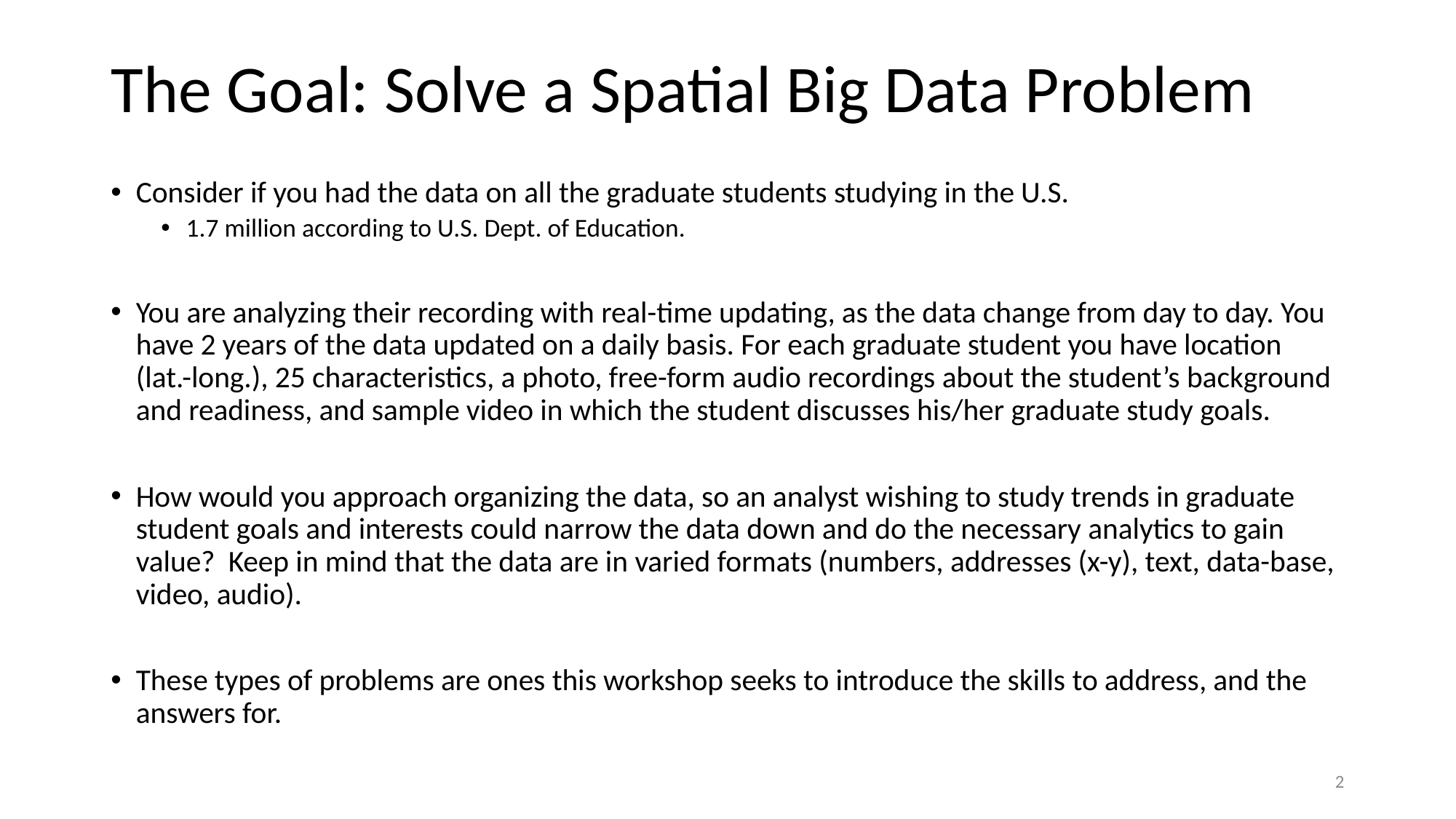

# The Goal: Solve a Spatial Big Data Problem
Consider if you had the data on all the graduate students studying in the U.S.
1.7 million according to U.S. Dept. of Education.

You are analyzing their recording with real-time updating, as the data change from day to day. You have 2 years of the data updated on a daily basis. For each graduate student you have location (lat.-long.), 25 characteristics, a photo, free-form audio recordings about the student’s background and readiness, and sample video in which the student discusses his/her graduate study goals.

How would you approach organizing the data, so an analyst wishing to study trends in graduate student goals and interests could narrow the data down and do the necessary analytics to gain value?  Keep in mind that the data are in varied formats (numbers, addresses (x-y), text, data-base, video, audio).

These types of problems are ones this workshop seeks to introduce the skills to address, and the answers for.

2